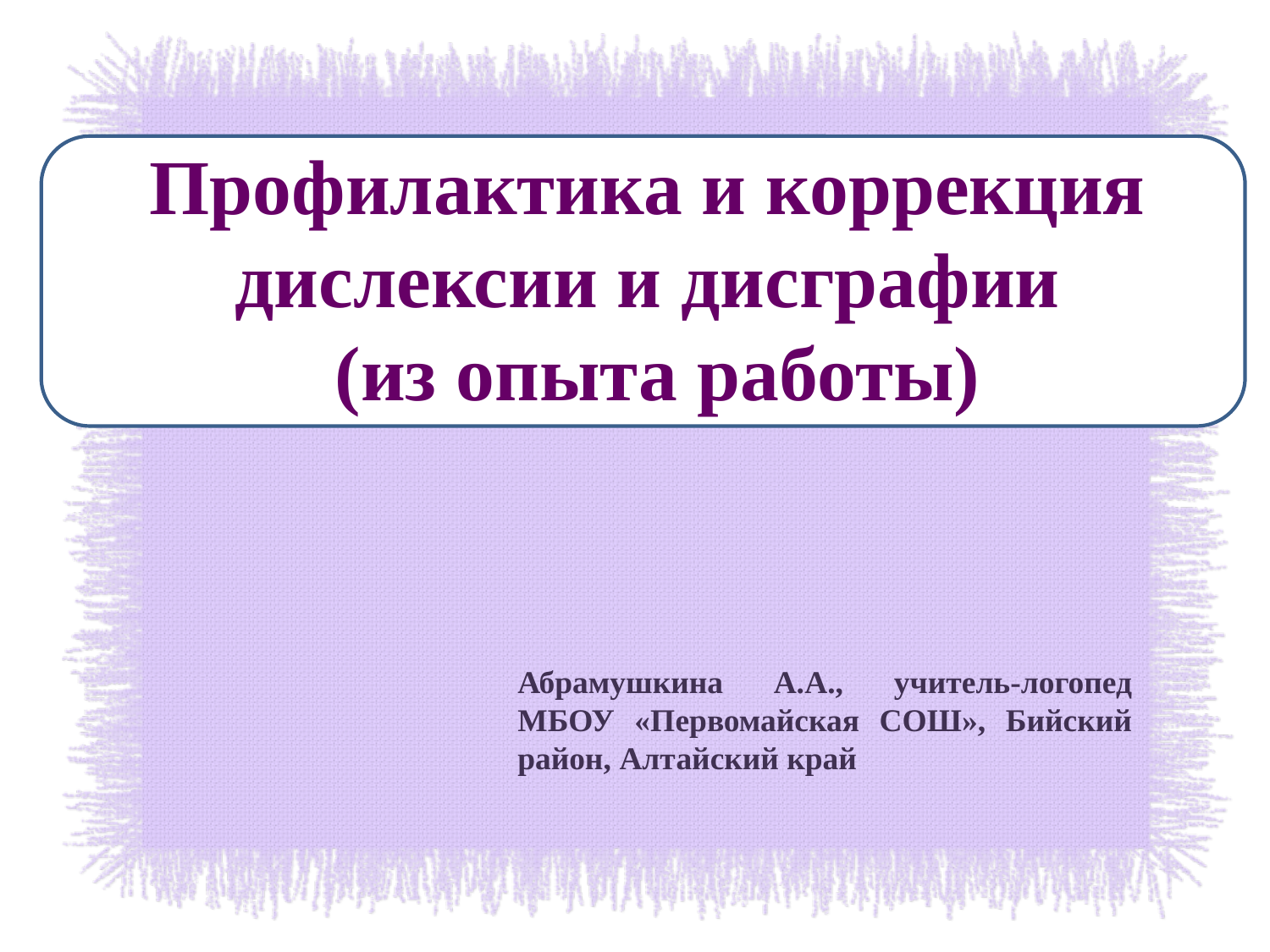

Профилактика и коррекция дислексии и дисграфии
 (из опыта работы)

Абрамушкина А.А., учитель-логопед МБОУ «Первомайская СОШ», Бийский район, Алтайский край